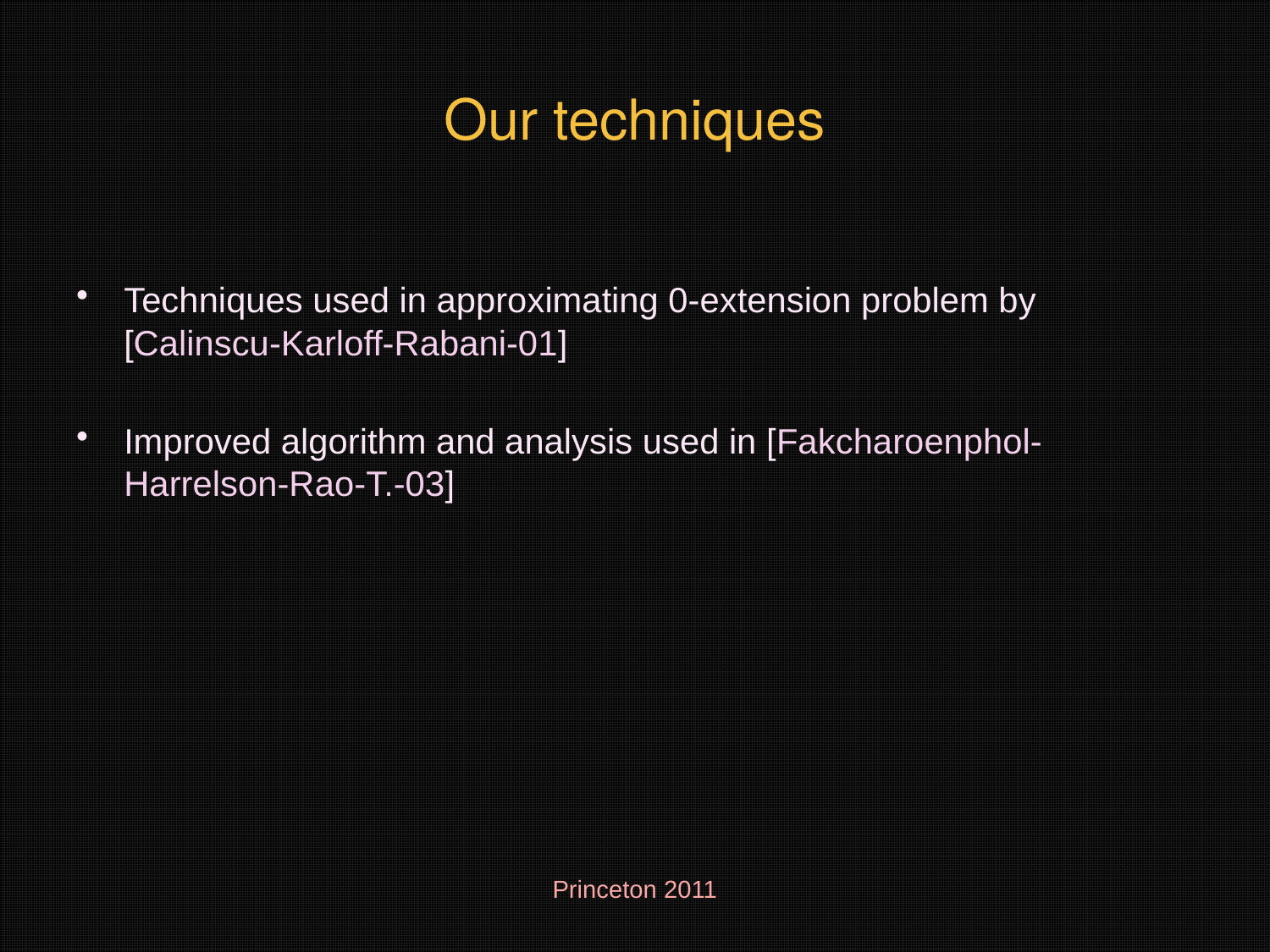

# Our techniques

Techniques used in approximating 0-extension problem by [Calinscu-Karloff-Rabani-01]

Improved algorithm and analysis used in [Fakcharoenphol-Harrelson-Rao-T.-03]
Princeton 2011